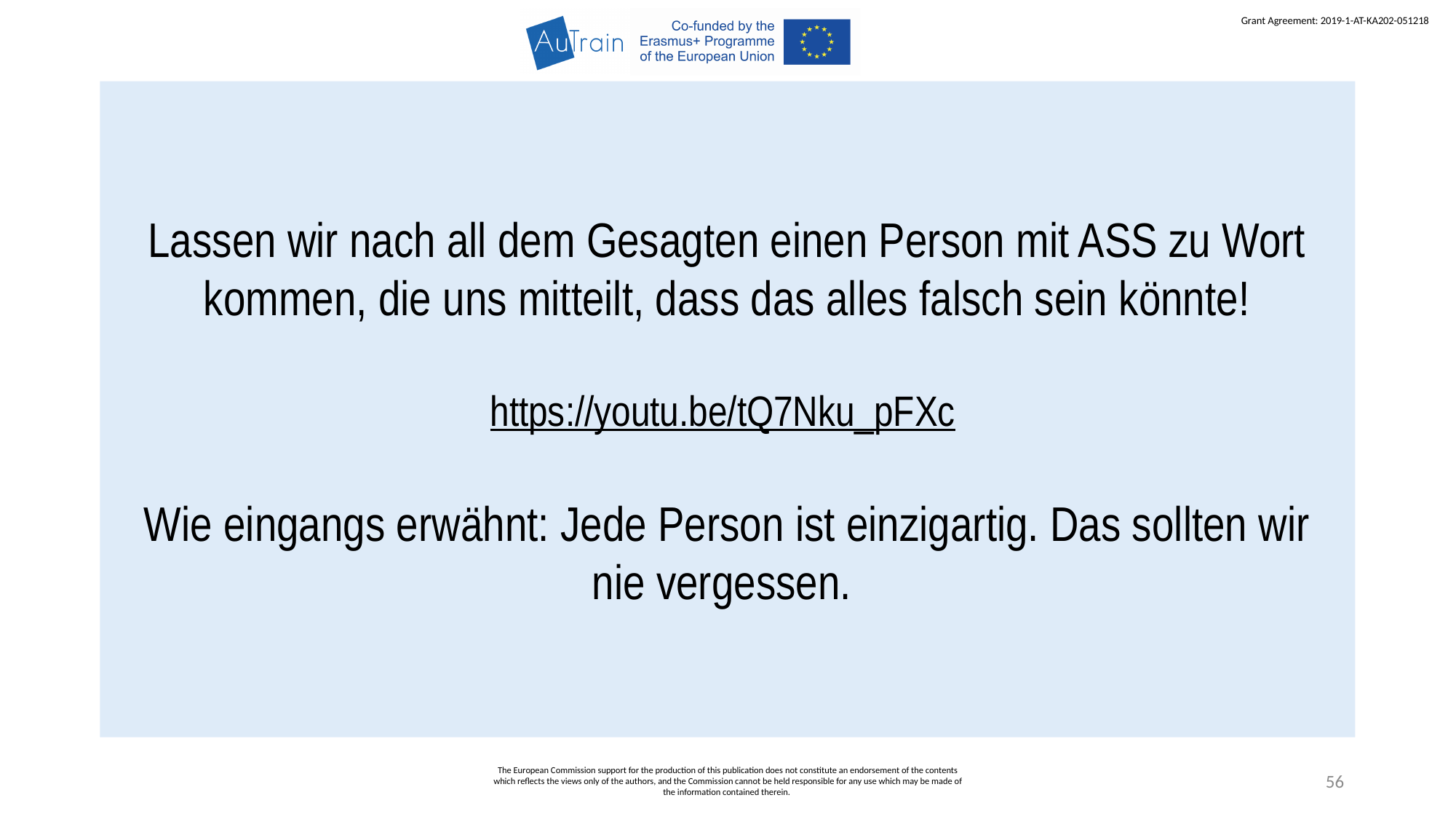

Lassen wir nach all dem Gesagten einen Person mit ASS zu Wort kommen, die uns mitteilt, dass das alles falsch sein könnte!

https://youtu.be/tQ7Nku_pFXc

Wie eingangs erwähnt: Jede Person ist einzigartig. Das sollten wir nie vergessen.

The European Commission support for the production of this publication does not constitute an endorsement of the contents which reflects the views only of the authors, and the Commission cannot be held responsible for any use which may be made of the information contained therein.
56